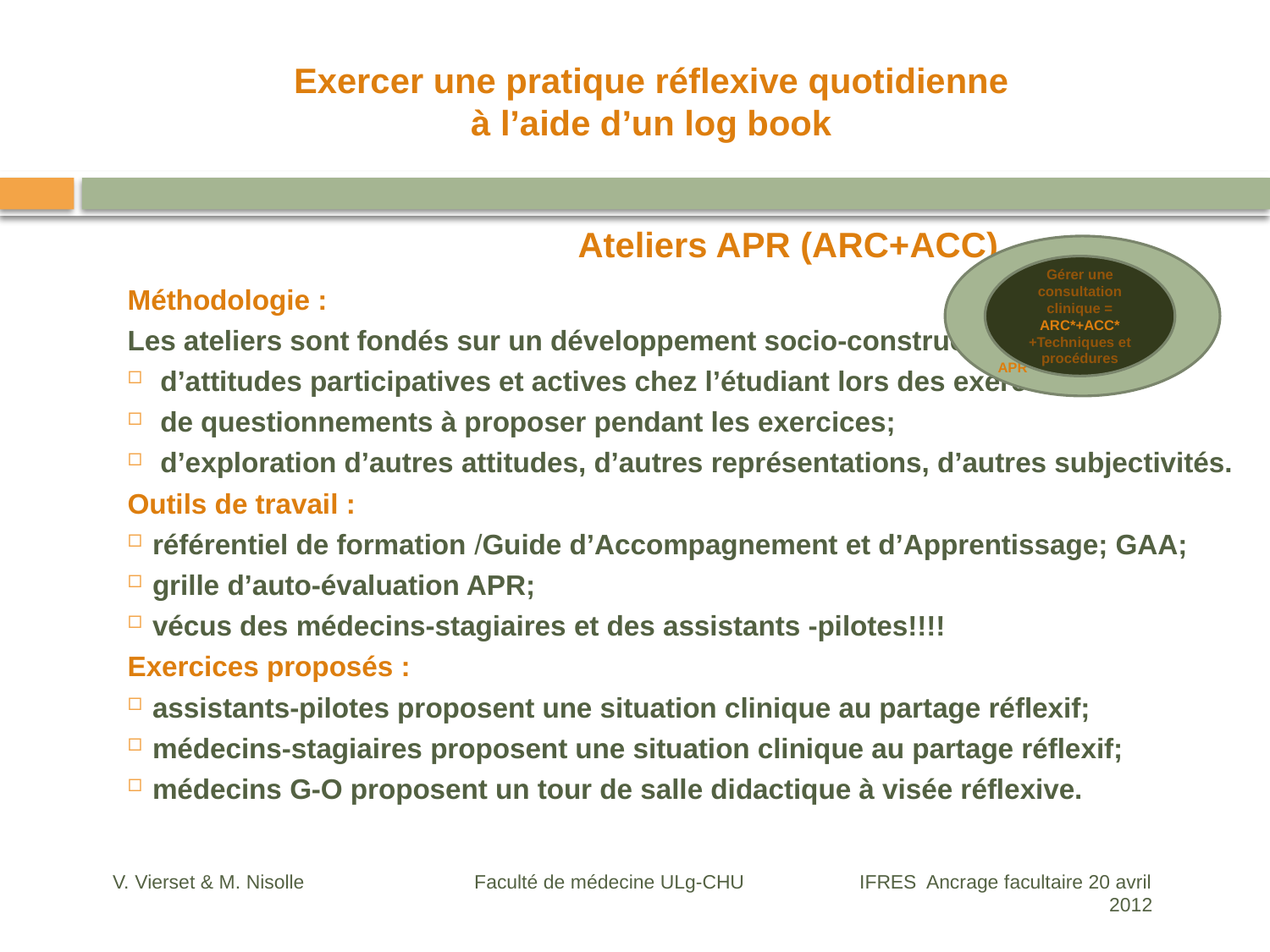

# Exercer une pratique réflexive quotidienne à l’aide d’un log book
                      Ateliers APR (ARC+ACC)

Méthodologie :
Les ateliers sont fondés sur un développement socio-constructiviste :
 d’attitudes participatives et actives chez l’étudiant lors des exercices;
 de questionnements à proposer pendant les exercices;
 d’exploration d’autres attitudes, d’autres représentations, d’autres subjectivités.
Outils de travail :
référentiel de formation /Guide d’Accompagnement et d’Apprentissage; GAA;
grille d’auto-évaluation APR;
vécus des médecins-stagiaires et des assistants -pilotes!!!!
Exercices proposés :
assistants-pilotes proposent une situation clinique au partage réflexif;
médecins-stagiaires proposent une situation clinique au partage réflexif;
médecins G-O proposent un tour de salle didactique à visée réflexive.

APR
Gérer une consultation clinique =
ARC*+ACC*
+Techniques et procédures
V. Vierset & M. Nisolle                               Faculté de médecine ULg-CHU                     IFRES  Ancrage facultaire 20 avril 2012